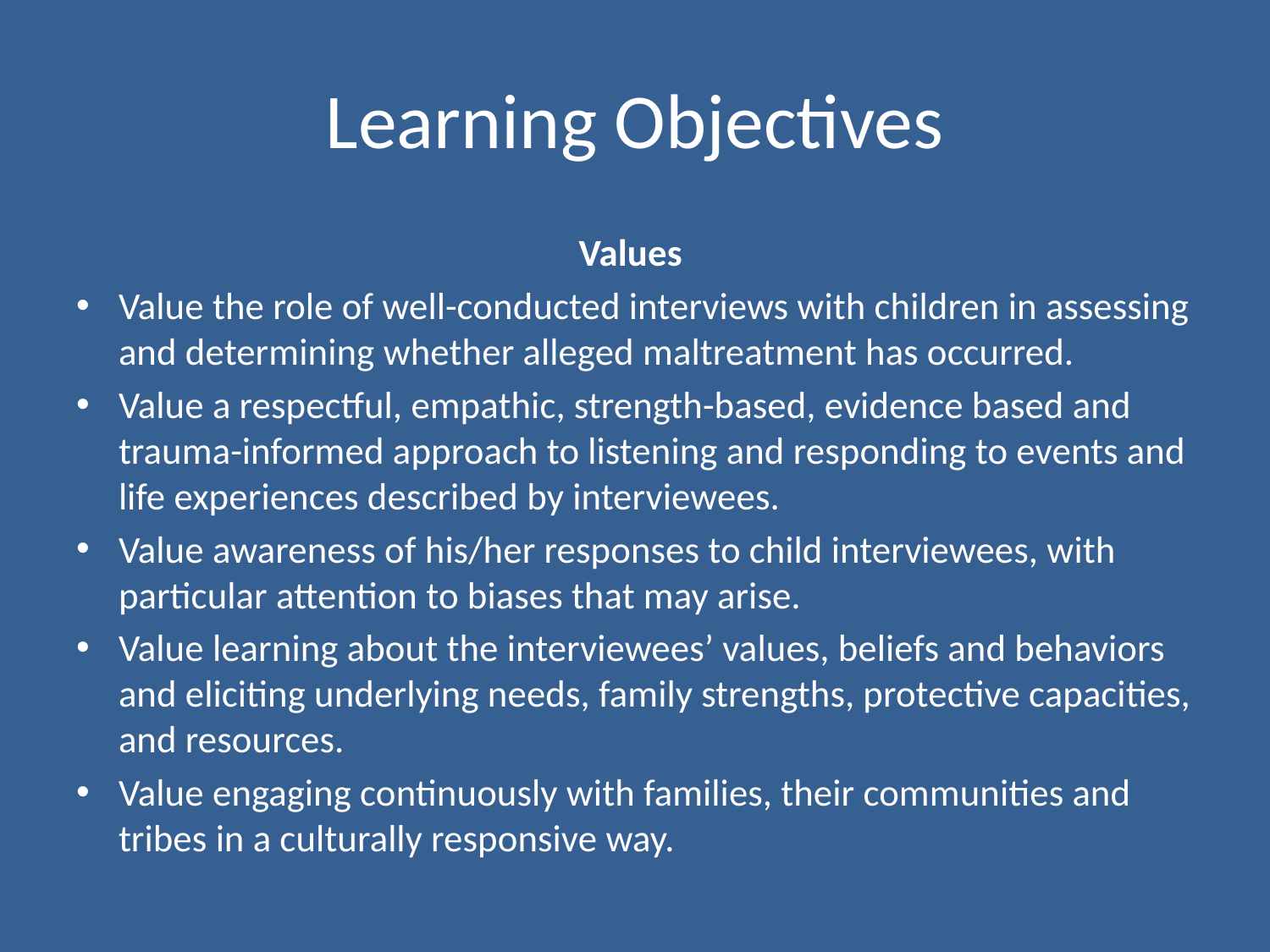

# Learning Objectives
Values
Value the role of well-conducted interviews with children in assessing and determining whether alleged maltreatment has occurred.
Value a respectful, empathic, strength-based, evidence based and trauma-informed approach to listening and responding to events and life experiences described by interviewees.
Value awareness of his/her responses to child interviewees, with particular attention to biases that may arise.
Value learning about the interviewees’ values, beliefs and behaviors and eliciting underlying needs, family strengths, protective capacities, and resources.
Value engaging continuously with families, their communities and tribes in a culturally responsive way.